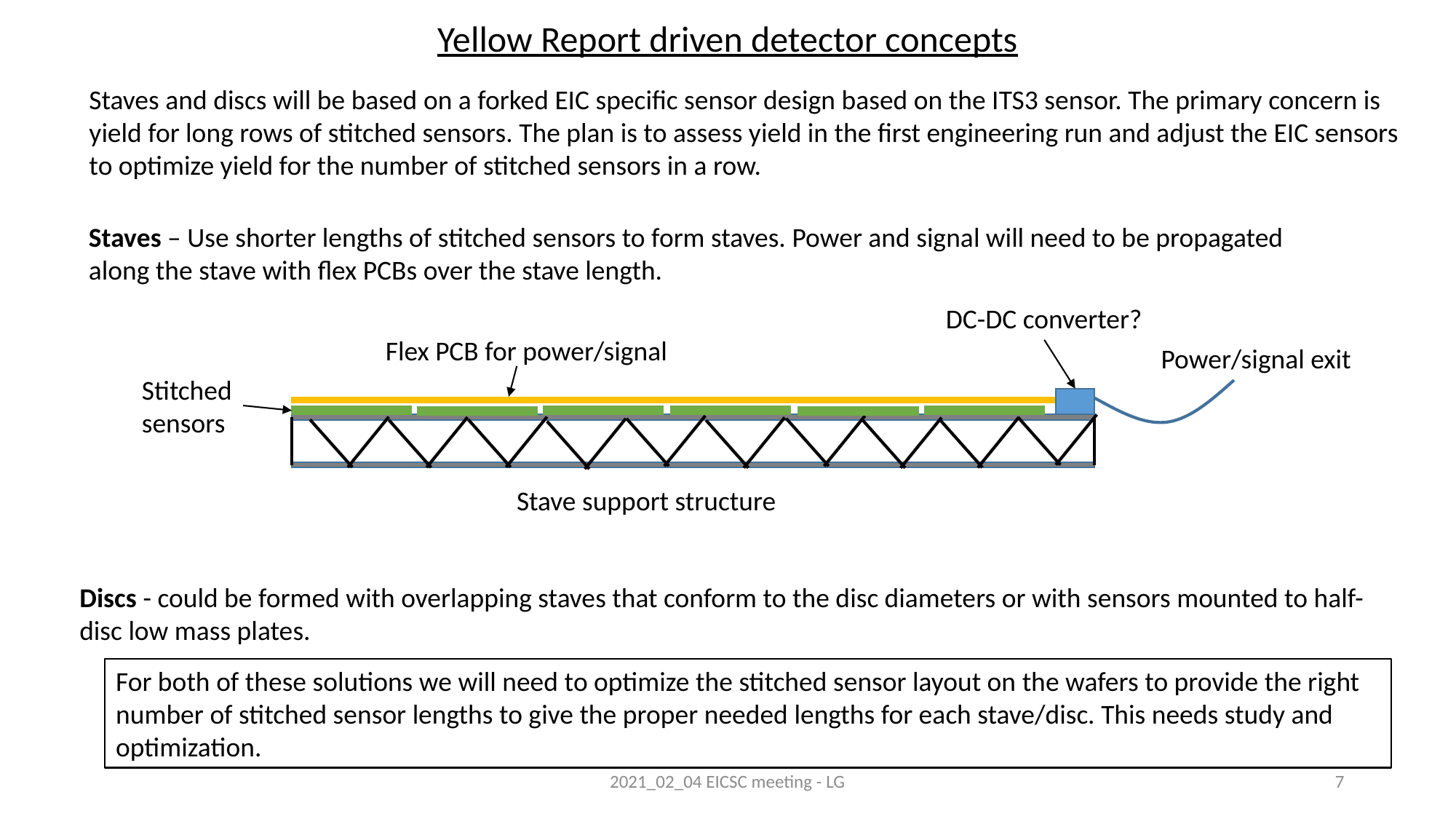

Yellow Report driven detector concepts
Staves and discs will be based on a forked EIC specific sensor design based on the ITS3 sensor. The primary concern is yield for long rows of stitched sensors. The plan is to assess yield in the first engineering run and adjust the EIC sensors to optimize yield for the number of stitched sensors in a row.
Staves – Use shorter lengths of stitched sensors to form staves. Power and signal will need to be propagated along the stave with flex PCBs over the stave length.
DC-DC converter?
Flex PCB for power/signal
Power/signal exit
Stitched
sensors

Stave support structure
Discs - could be formed with overlapping staves that conform to the disc diameters or with sensors mounted to half-disc low mass plates.

For both of these solutions we will need to optimize the stitched sensor layout on the wafers to provide the right number of stitched sensor lengths to give the proper needed lengths for each stave/disc. This needs study and optimization.
2021_02_04 EICSC meeting - LG
7